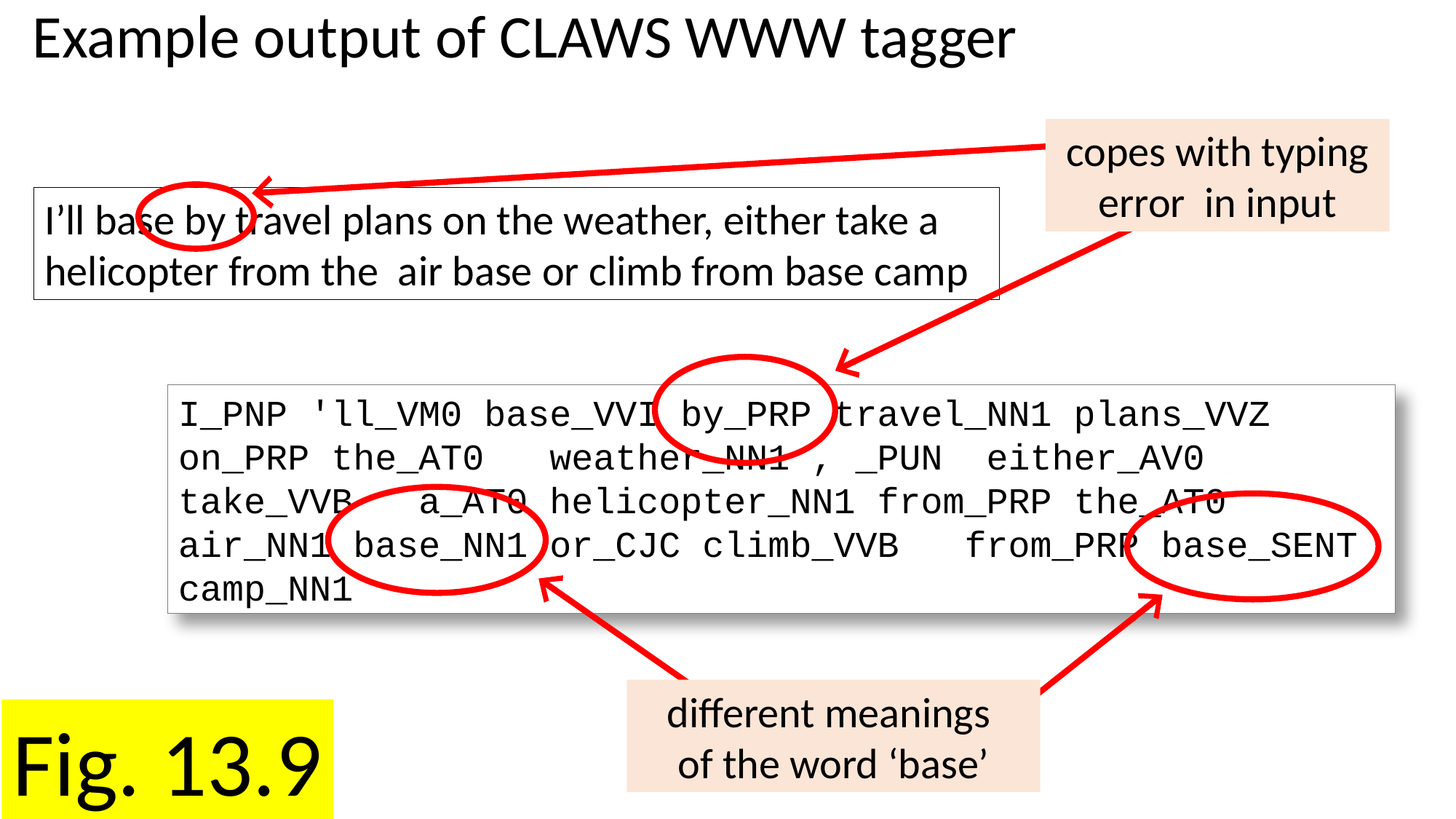

# Example output of CLAWS WWW tagger
copes with typing error  in input

I’ll base by travel plans on the weather, either take a helicopter from the  air base or climb from base camp
I_PNP 'll_VM0 base_VVI by_PRP travel_NN1 plans_VVZ on_PRP the_AT0   weather_NN1 , _PUN  either_AV0 take_VVB   a_AT0 helicopter_NN1 from_PRP the_AT0   air_NN1 base_NN1 or_CJC climb_VVB   from_PRP base_SENT camp_NN1

different meanings
of the word ‘base’
Fig. 13.9